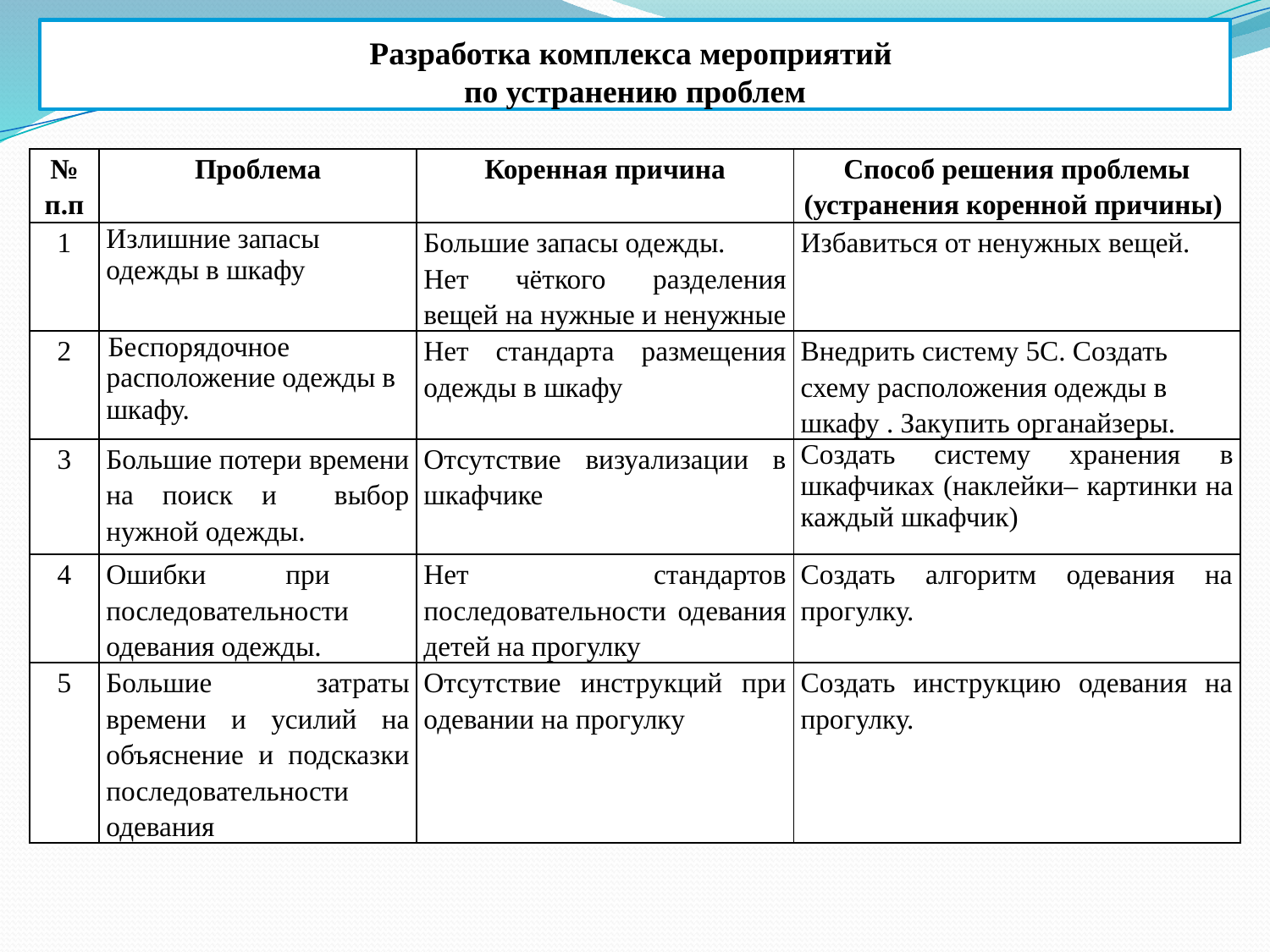

# Разработка комплекса мероприятий по устранению проблем
| № п.п | Проблема | Коренная причина | Способ решения проблемы (устранения коренной причины) |
| --- | --- | --- | --- |
| 1 | Излишние запасы одежды в шкафу | Большие запасы одежды. Нет чёткого разделения вещей на нужные и ненужные | Избавиться от ненужных вещей. |
| 2 | Беспорядочное расположение одежды в шкафу. | Нет стандарта размещения одежды в шкафу | Внедрить систему 5С. Создать схему расположения одежды в шкафу . Закупить органайзеры. |
| 3 | Большие потери времени на поиск и выбор нужной одежды. | Отсутствие визуализации в шкафчике | Создать систему хранения в шкафчиках (наклейки– картинки на каждый шкафчик) |
| 4 | Ошибки при последовательности одевания одежды. | Нет стандартов последовательности одевания детей на прогулку | Создать алгоритм одевания на прогулку. |
| 5 | Большие затраты времени и усилий на объяснение и подсказки последовательности одевания | Отсутствие инструкций при одевании на прогулку | Создать инструкцию одевания на прогулку. |